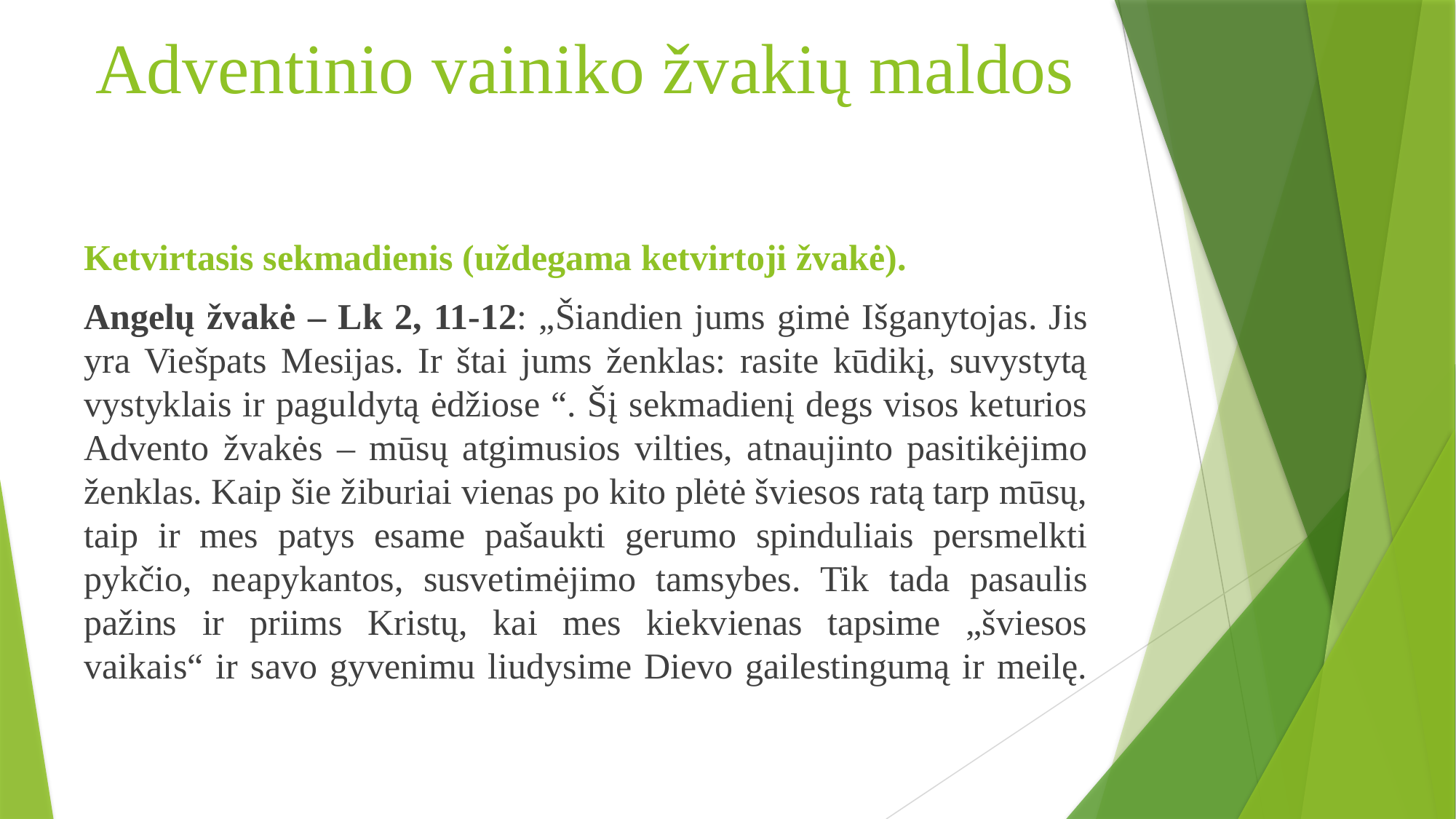

# Adventinio vainiko žvakių maldos
Ketvirtasis sekmadienis (uždegama ketvirtoji žvakė).
Angelų žvakė – Lk 2, 11-12: „Šiandien jums gimė Išganytojas. Jis yra Viešpats Mesijas. Ir štai jums ženklas: rasite kūdikį, suvystytą vystyklais ir paguldytą ėdžiose “. Šį sekmadienį degs visos keturios Advento žvakės – mūsų atgimusios vilties, atnaujinto pasitikėjimo ženklas. Kaip šie žiburiai vienas po kito plėtė šviesos ratą tarp mūsų, taip ir mes patys esame pašaukti gerumo spinduliais persmelkti pykčio, neapykantos, susvetimėjimo tamsybes. Tik tada pasaulis pažins ir priims Kristų, kai mes kiekvienas tapsime „šviesos vaikais“ ir savo gyvenimu liudysime Dievo gailestingumą ir meilę.